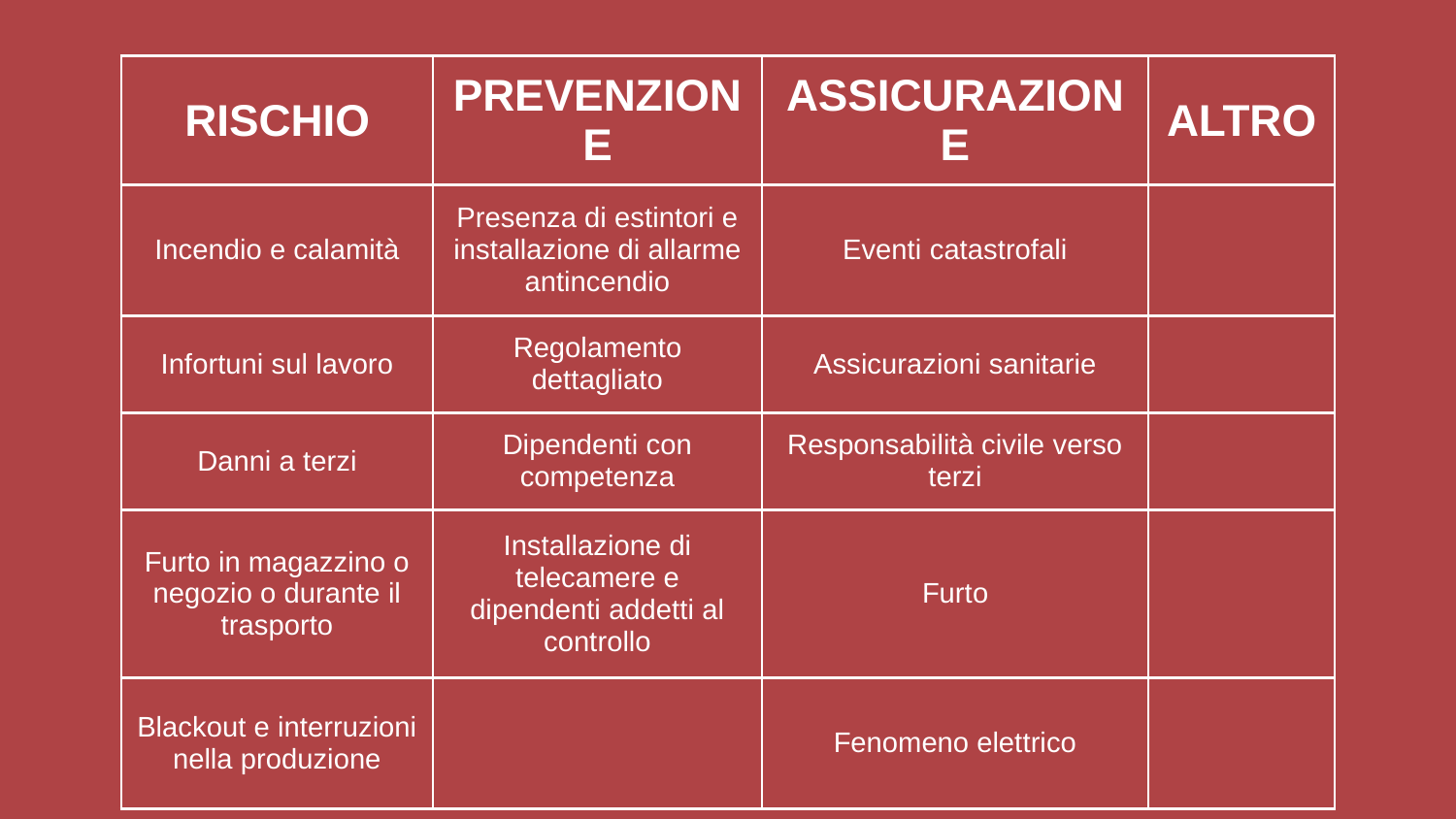

| RISCHIO | PREVENZIONE | ASSICURAZIONE | ALTRO |
| --- | --- | --- | --- |
| Incendio e calamità | Presenza di estintori e installazione di allarme antincendio | Eventi catastrofali |  |
| Infortuni sul lavoro | Regolamento dettagliato | Assicurazioni sanitarie |  |
| Danni a terzi | Dipendenti con competenza | Responsabilità civile verso terzi |  |
| Furto in magazzino o negozio o durante il trasporto | Installazione di telecamere e dipendenti addetti al controllo | Furto |  |
| Blackout e interruzioni nella produzione |  | Fenomeno elettrico |  |